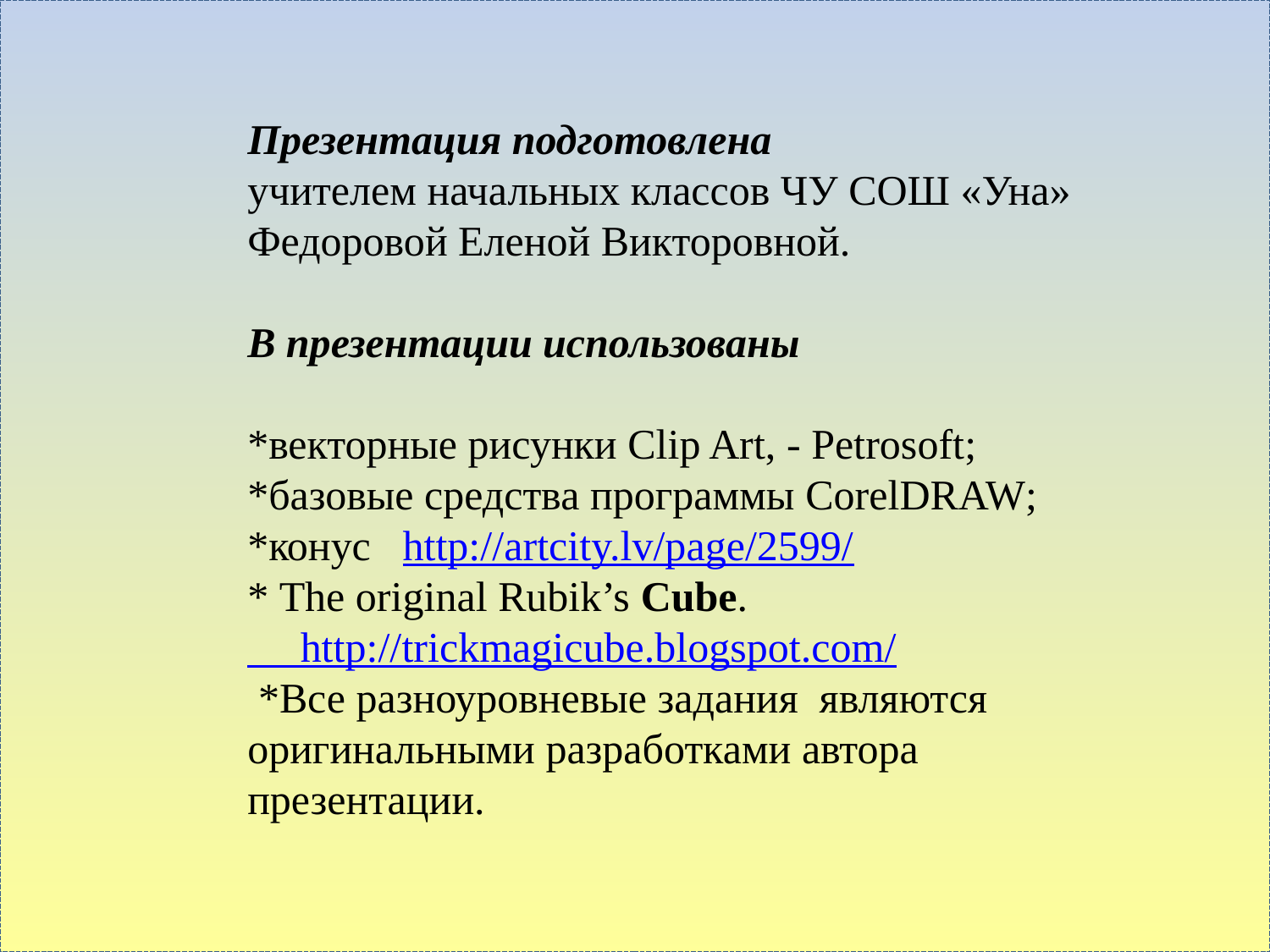

Презентация подготовлена
учителем начальных классов ЧУ СОШ «Уна»
Федоровой Еленой Викторовной.

В презентации использованы

*векторные рисунки Clip Art, - Petrosoft;
*базовые средства программы CorelDRAW;
*конус   http://artcity.lv/page/2599/
* The original Rubik’s Cube.
     http://trickmagicube.blogspot.com/
 *Все разноуровневые задания  являются
оригинальными разработками автора
презентации.